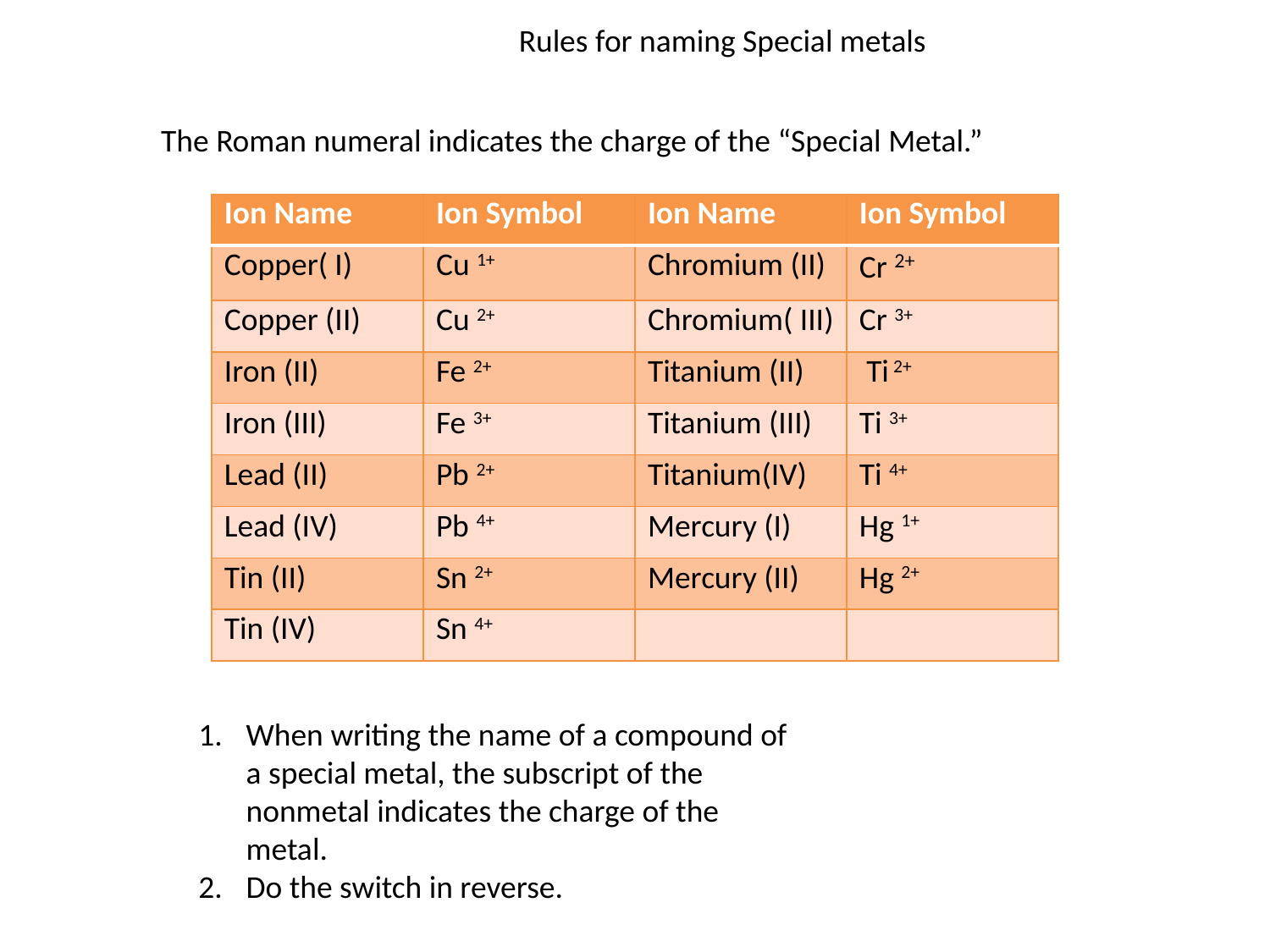

Rules for naming Special metals
The Roman numeral indicates the charge of the “Special Metal.”
| Ion Name | Ion Symbol | Ion Name | Ion Symbol |
| --- | --- | --- | --- |
| Copper( I) | Cu 1+ | Chromium (II) | Cr 2+ |
| Copper (II) | Cu 2+ | Chromium( III) | Cr 3+ |
| Iron (II) | Fe 2+ | Titanium (II) | Ti 2+ |
| Iron (III) | Fe 3+ | Titanium (III) | Ti 3+ |
| Lead (II) | Pb 2+ | Titanium(IV) | Ti 4+ |
| Lead (IV) | Pb 4+ | Mercury (I) | Hg 1+ |
| Tin (II) | Sn 2+ | Mercury (II) | Hg 2+ |
| Tin (IV) | Sn 4+ |  |  |

When writing the name of a compound of a special metal, the subscript of the nonmetal indicates the charge of the metal.
Do the switch in reverse.